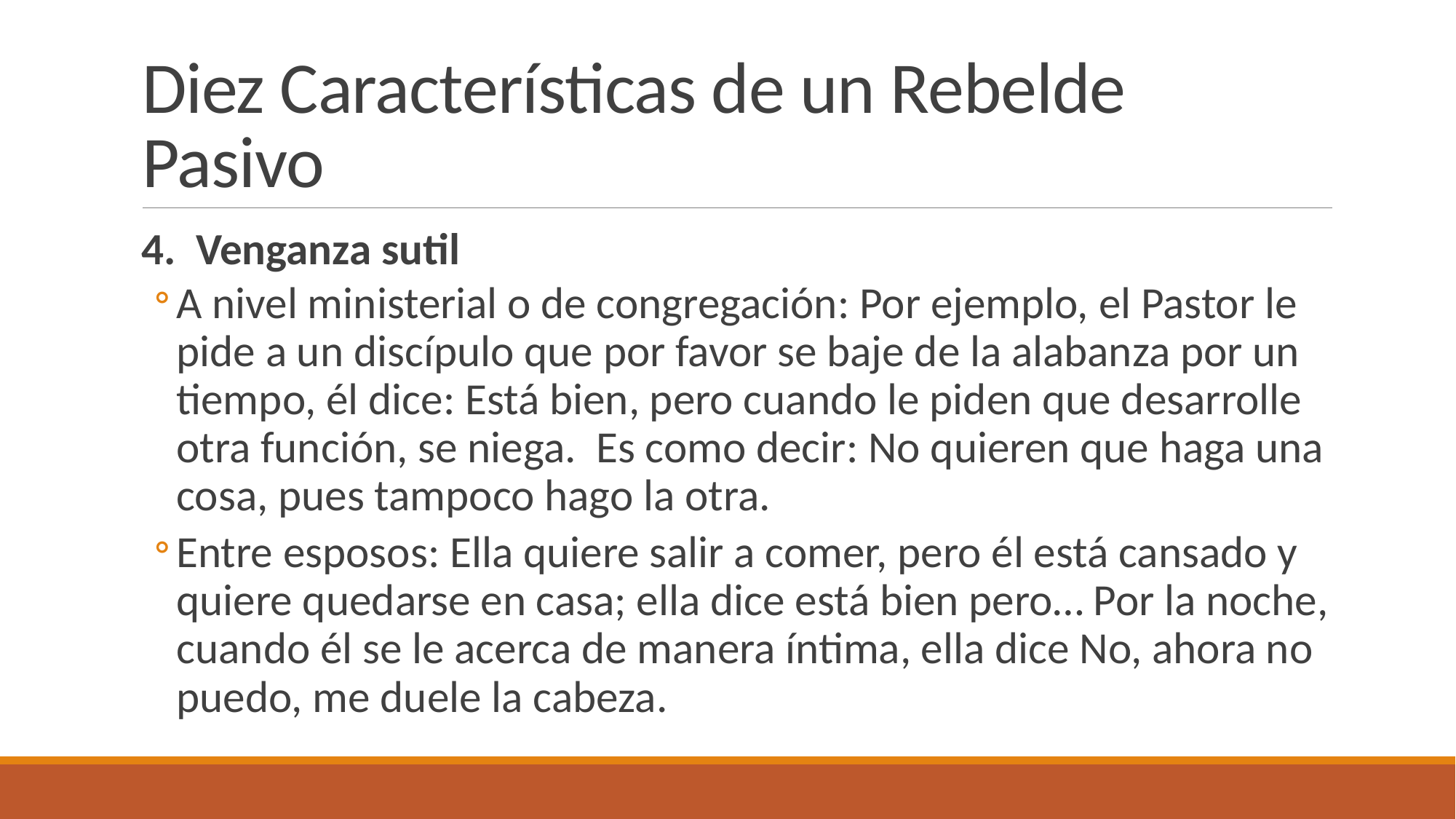

# Diez Características de un Rebelde Pasivo
4.  Venganza sutil
A nivel ministerial o de congregación: Por ejemplo, el Pastor le pide a un discípulo que por favor se baje de la alabanza por un tiempo, él dice: Está bien, pero cuando le piden que desarrolle otra función, se niega.  Es como decir: No quieren que haga una cosa, pues tampoco hago la otra.
Entre esposos: Ella quiere salir a comer, pero él está cansado y quiere quedarse en casa; ella dice está bien pero… Por la noche, cuando él se le acerca de manera íntima, ella dice No, ahora no puedo, me duele la cabeza.